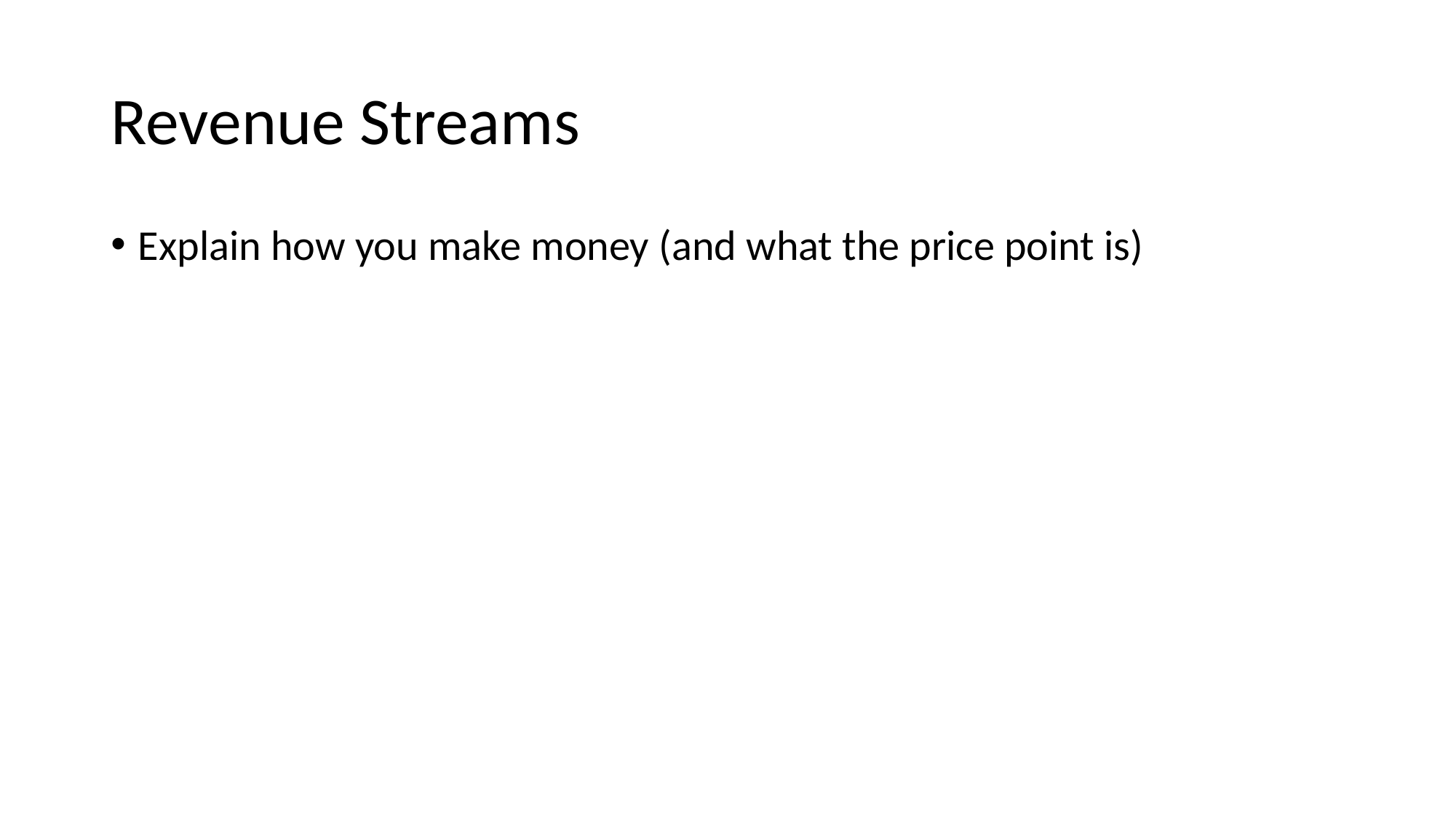

# Revenue Streams
Explain how you make money (and what the price point is)